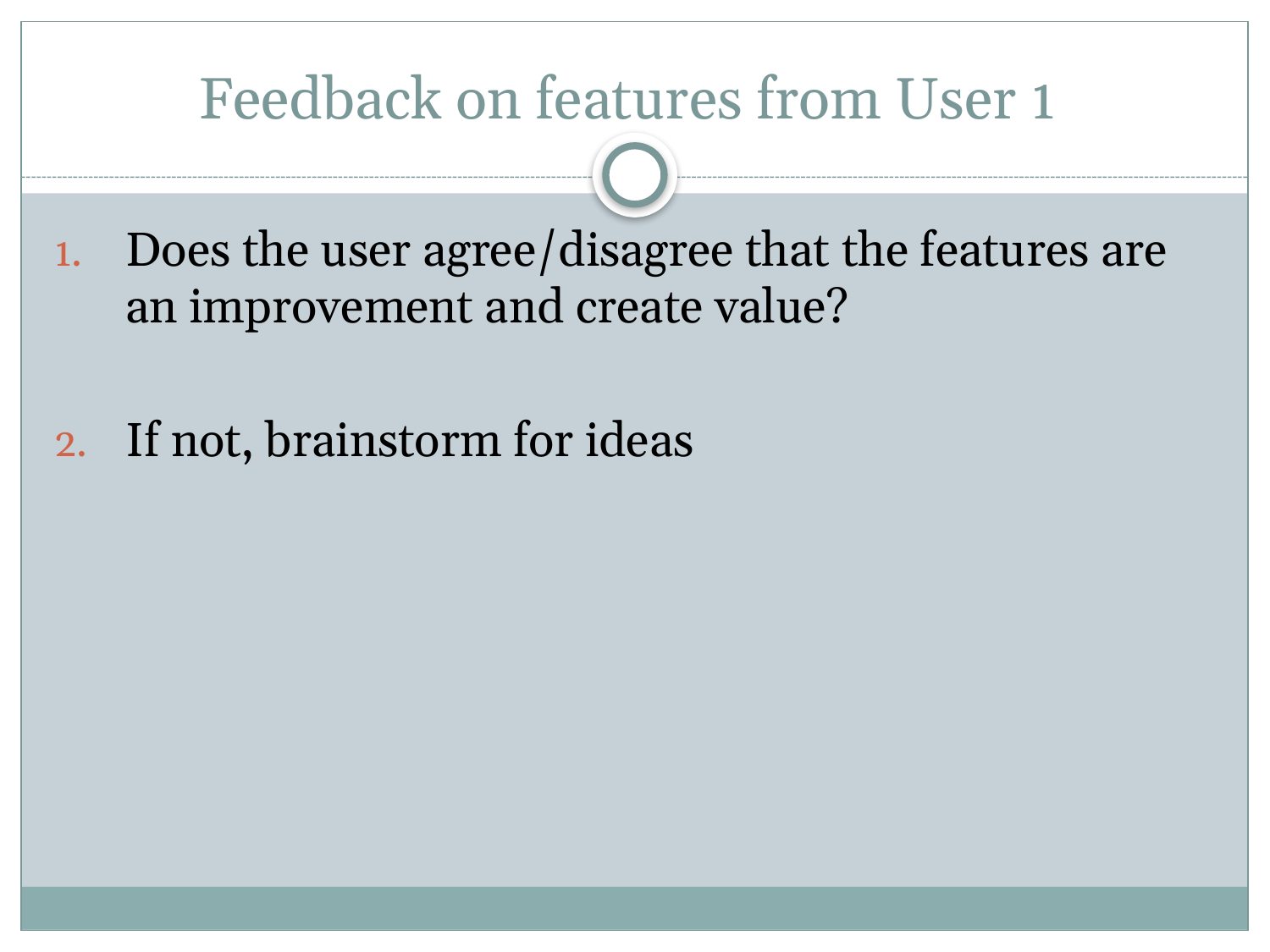

# Feedback on features from User 1
Does the user agree/disagree that the features are an improvement and create value?

If not, brainstorm for ideas